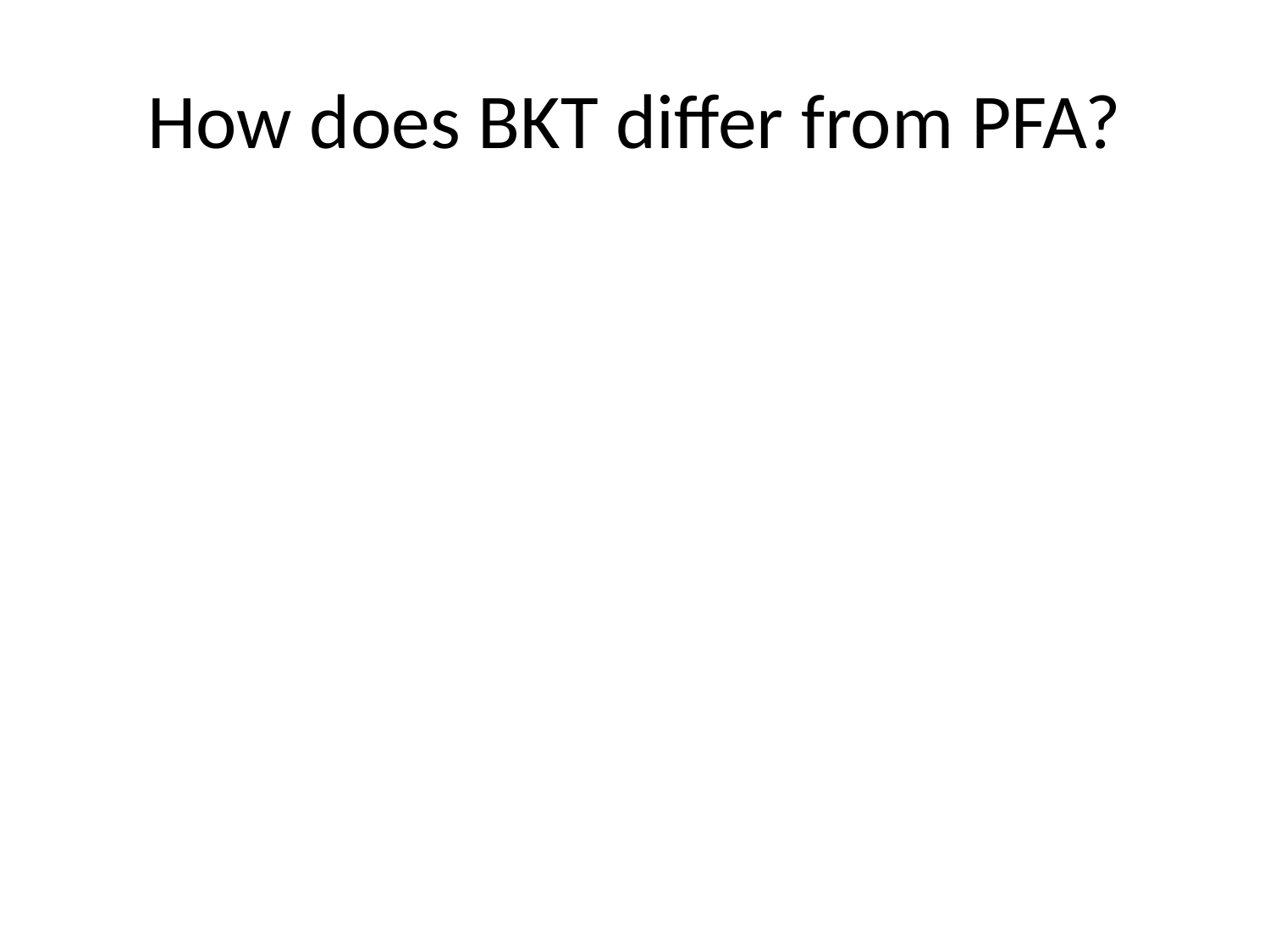

# How does BKT differ from PFA?